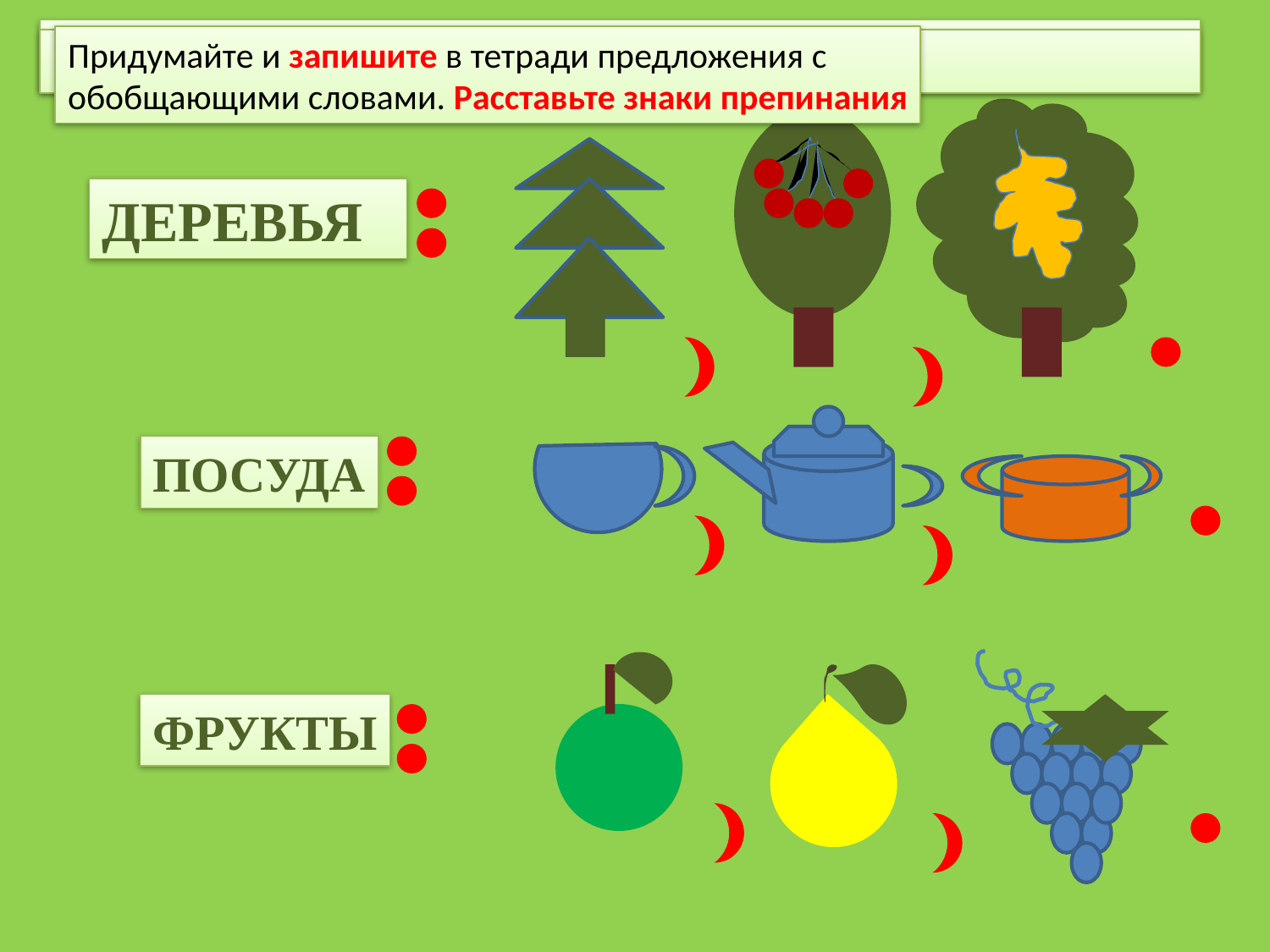

Назовите одним словом предметы в каждом ряду
Придумайте и запишите в тетради предложения с
обобщающими словами. Расставьте знаки препинания
      ЭТО   ОБОБЩАЮЩИЕ СЛОВА

ДЕРЕВЬЯ

ПОСУДА

ФРУКТЫ